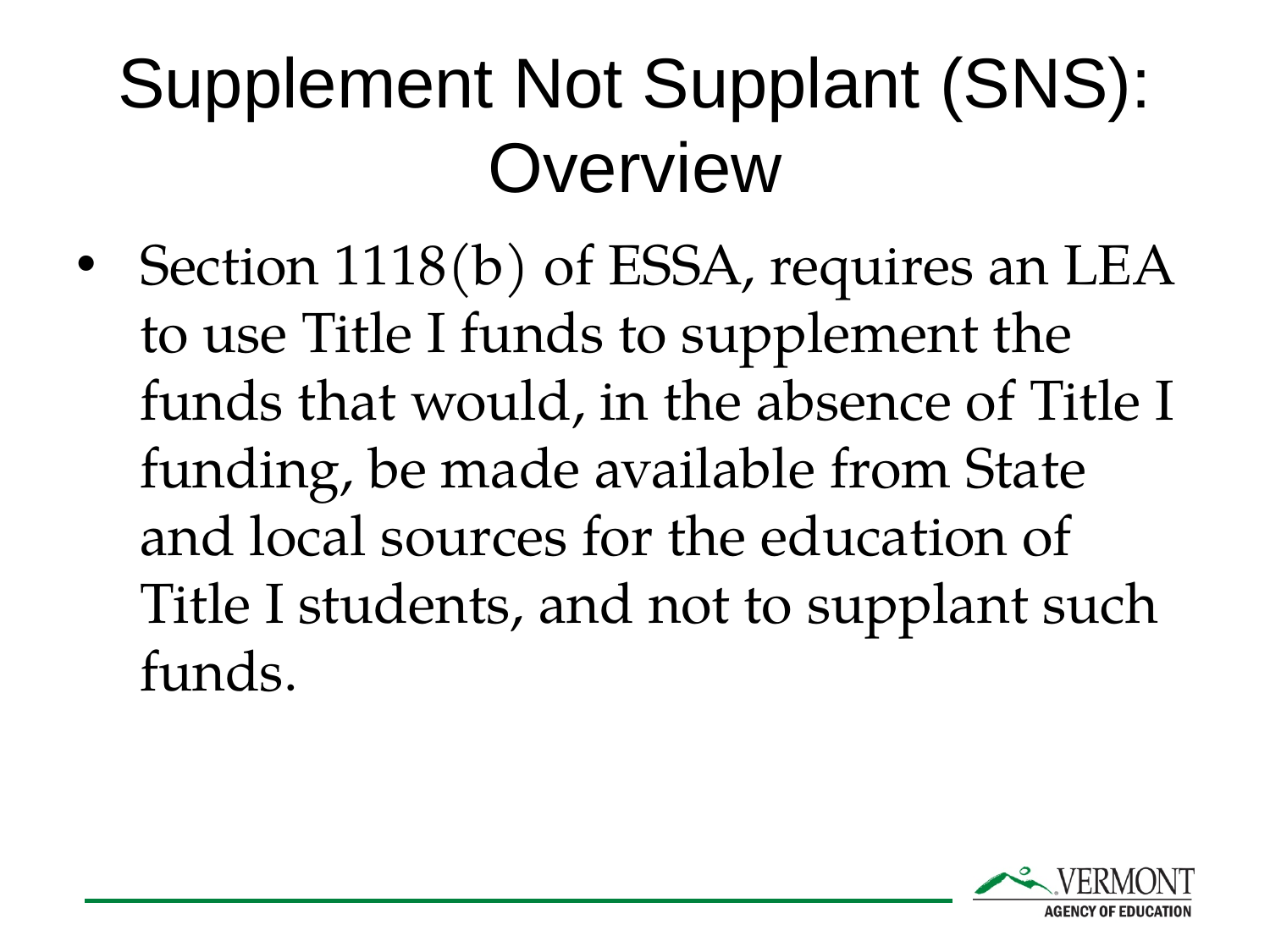

# Supplement Not Supplant (SNS): Overview
Section 1118(b) of ESSA, requires an LEA to use Title I funds to supplement the funds that would, in the absence of Title I funding, be made available from State and local sources for the education of Title I students, and not to supplant such funds.